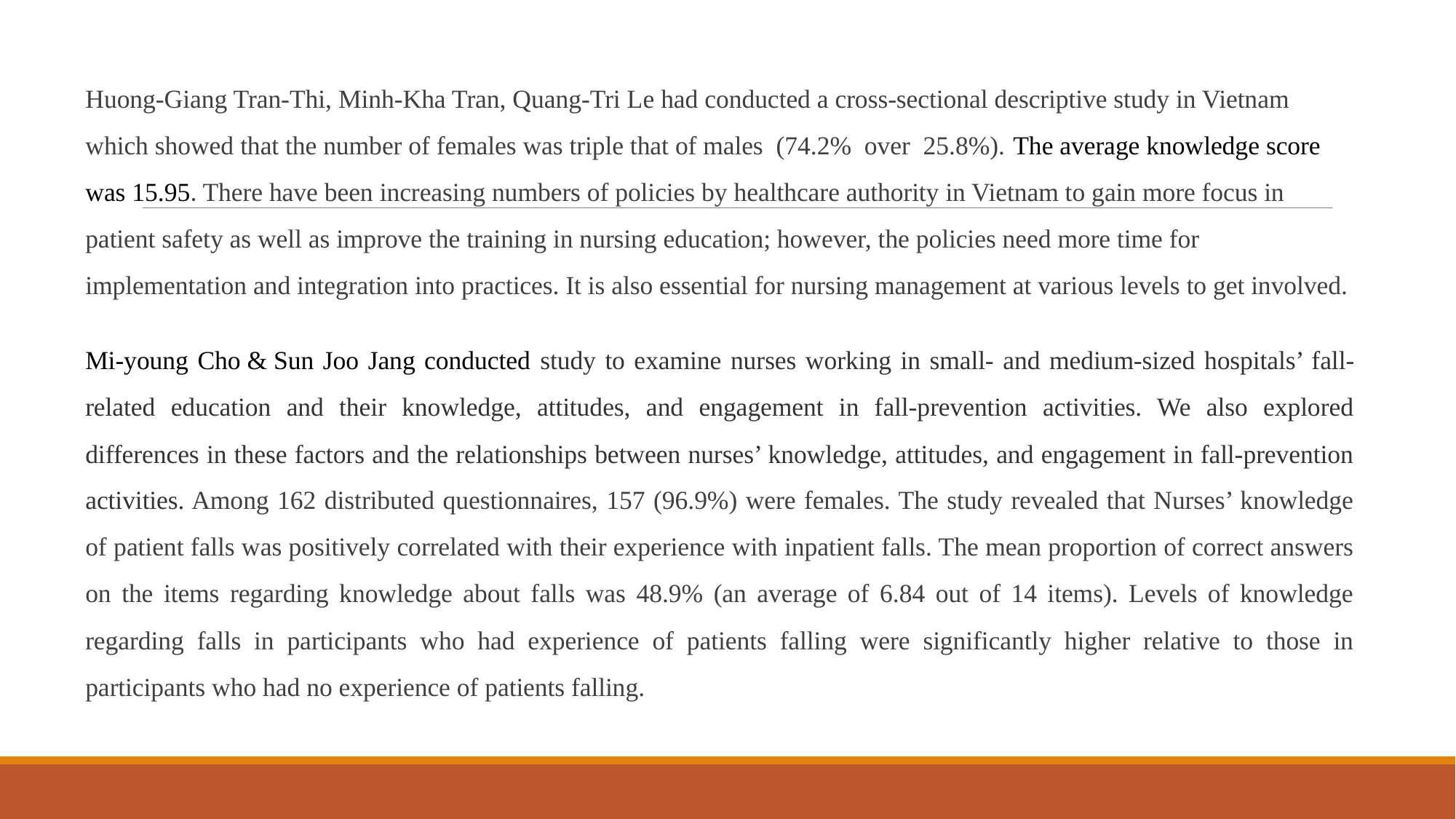

Huong-Giang Tran-Thi, Minh-Kha Tran, Quang-Tri Le had conducted a cross-sectional descriptive study in Vietnam which showed that the number of females was triple that of males  (74.2%  over  25.8%). The average knowledge score was 15.95. There have been increasing numbers of policies by healthcare authority in Vietnam to gain more focus in patient safety as well as improve the training in nursing education; however, the policies need more time for implementation and integration into practices. It is also essential for nursing management at various levels to get involved.
Mi-young Cho & Sun Joo Jang conducted study to examine nurses working in small- and medium-sized hospitals’ fall-related education and their knowledge, attitudes, and engagement in fall-prevention activities. We also explored differences in these factors and the relationships between nurses’ knowledge, attitudes, and engagement in fall-prevention activities. Among 162 distributed questionnaires, 157 (96.9%) were females. The study revealed that Nurses’ knowledge of patient falls was positively correlated with their experience with inpatient falls. The mean proportion of correct answers on the items regarding knowledge about falls was 48.9% (an average of 6.84 out of 14 items). Levels of knowledge regarding falls in participants who had experience of patients falling were significantly higher relative to those in participants who had no experience of patients falling.